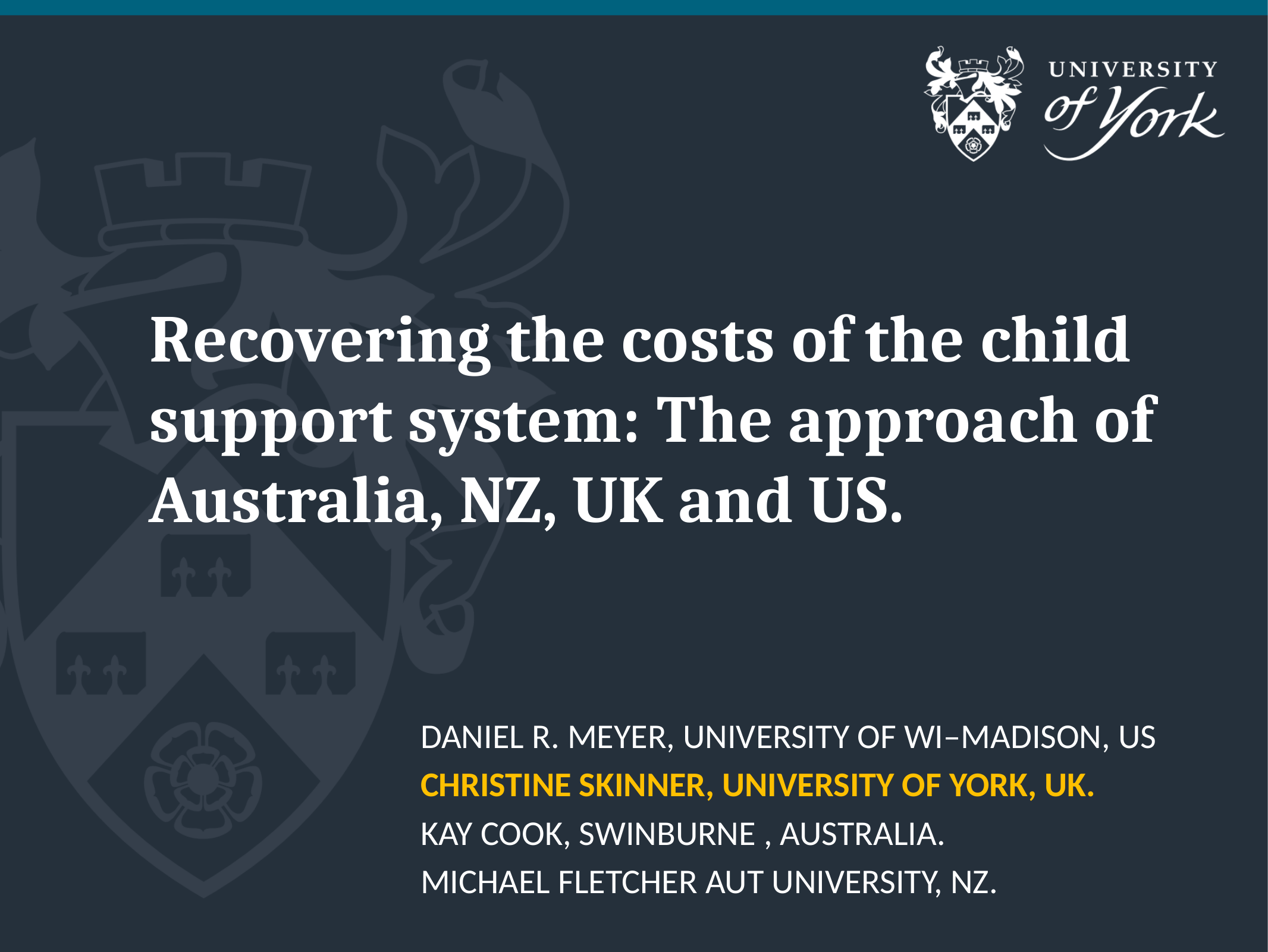

# Recovering the costs of the child support system: The approach of Australia, NZ, UK and US.
Daniel R. Meyer, University of WI–Madison, US
Christine Skinner, University of York, UK.
Kay Cook, Swinburne , Australia.
Michael Fletcher AUT University, NZ.